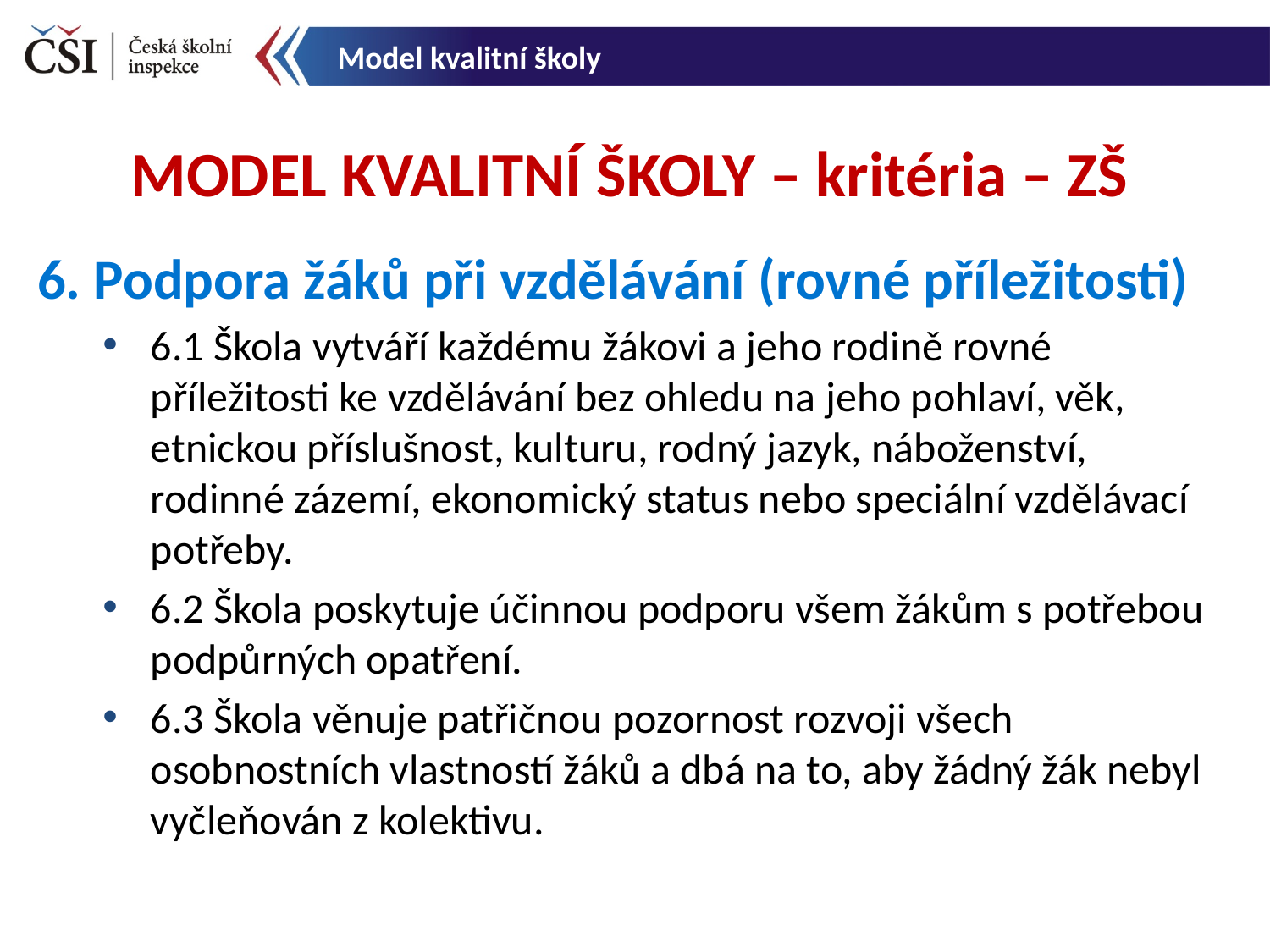

Model kvalitní školy
MODEL KVALITNÍ ŠKOLY – kritéria – ZŠ
6. Podpora žáků při vzdělávání (rovné příležitosti)
6.1 Škola vytváří každému žákovi a jeho rodině rovné příležitosti ke vzdělávání bez ohledu na jeho pohlaví, věk, etnickou příslušnost, kulturu, rodný jazyk, náboženství, rodinné zázemí, ekonomický status nebo speciální vzdělávací potřeby.
6.2 Škola poskytuje účinnou podporu všem žákům s potřebou podpůrných opatření.
6.3 Škola věnuje patřičnou pozornost rozvoji všech osobnostních vlastností žáků a dbá na to, aby žádný žák nebyl vyčleňován z kolektivu.